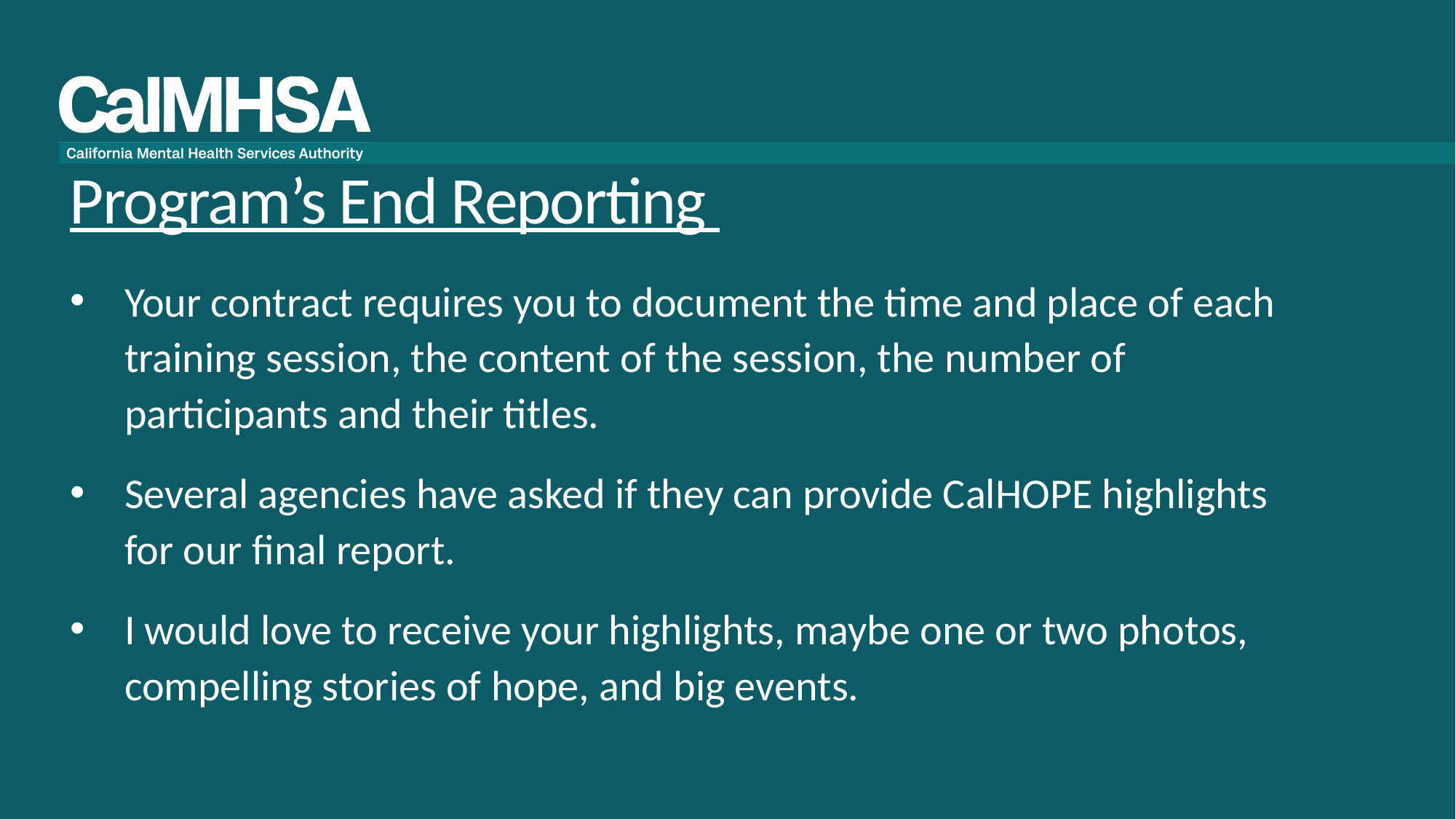

# Program’s End Reporting
Your contract requires you to document the time and place of each training session, the content of the session, the number of participants and their titles.
Several agencies have asked if they can provide CalHOPE highlights for our final report.
I would love to receive your highlights, maybe one or two photos, compelling stories of hope, and big events.